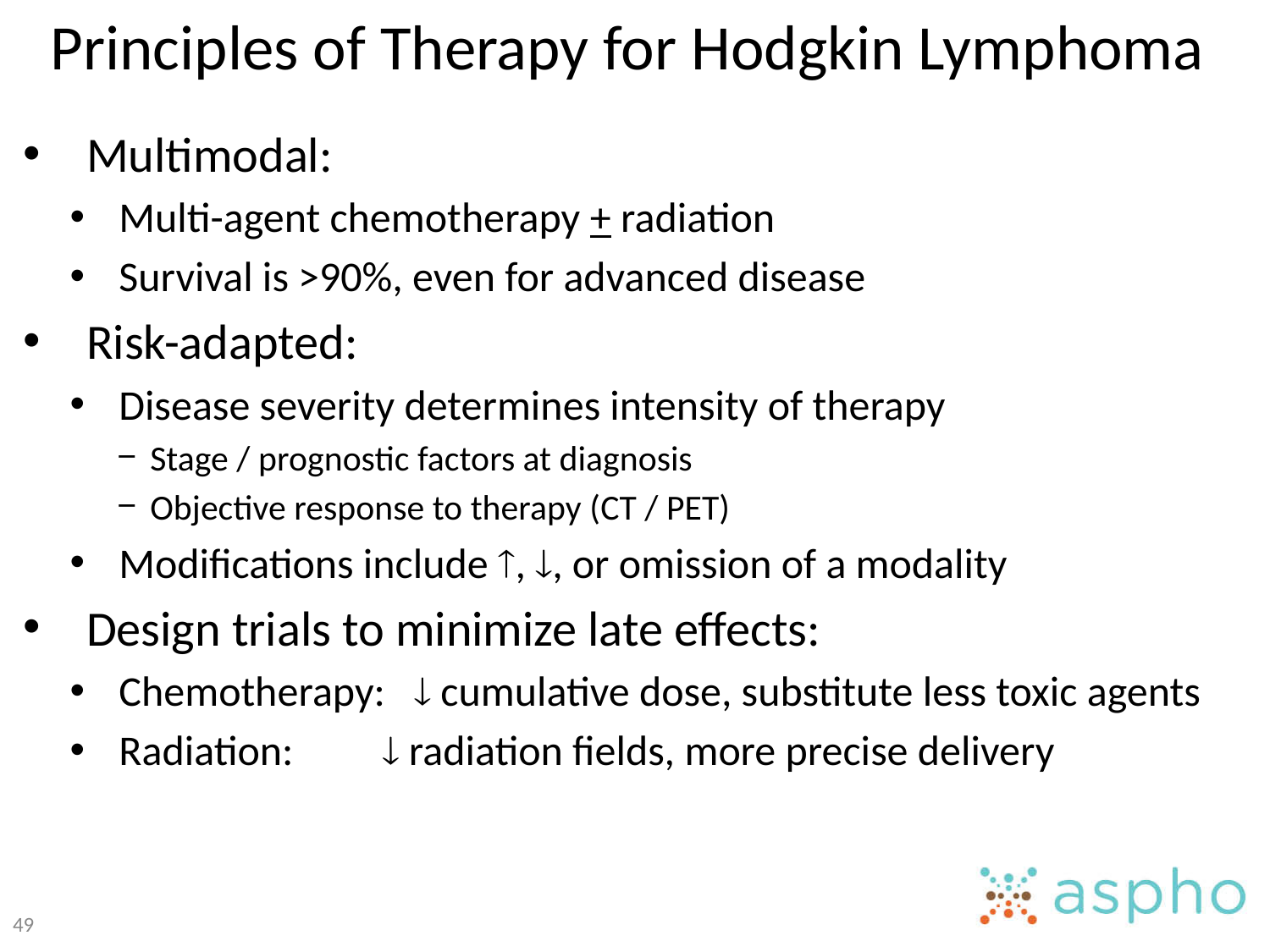

# Principles of Therapy for Hodgkin Lymphoma
Multimodal:
Multi-agent chemotherapy + radiation
Survival is >90%, even for advanced disease
Risk-adapted:
Disease severity determines intensity of therapy
Stage / prognostic factors at diagnosis
Objective response to therapy (CT / PET)
Modifications include ↑, ↓, or omission of a modality
Design trials to minimize late effects:
Chemotherapy:   ↓ cumulative dose, substitute less toxic agents
Radiation:	 ↓ radiation fields, more precise delivery
49